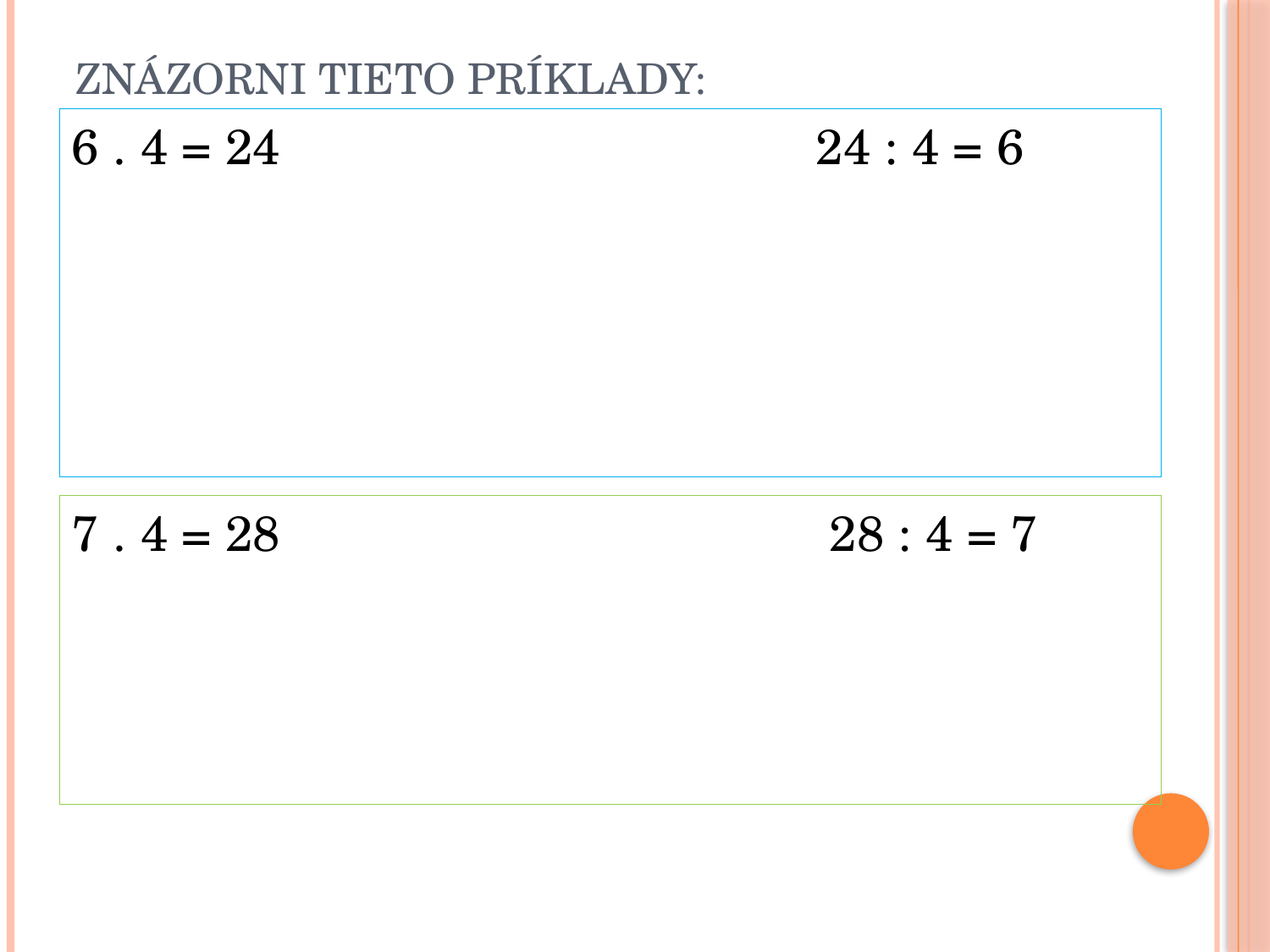

# Znázorni tieto príklady:
6 . 4 = 24                                       24 : 4 = 6

7 . 4 = 28                                        28 : 4 = 7